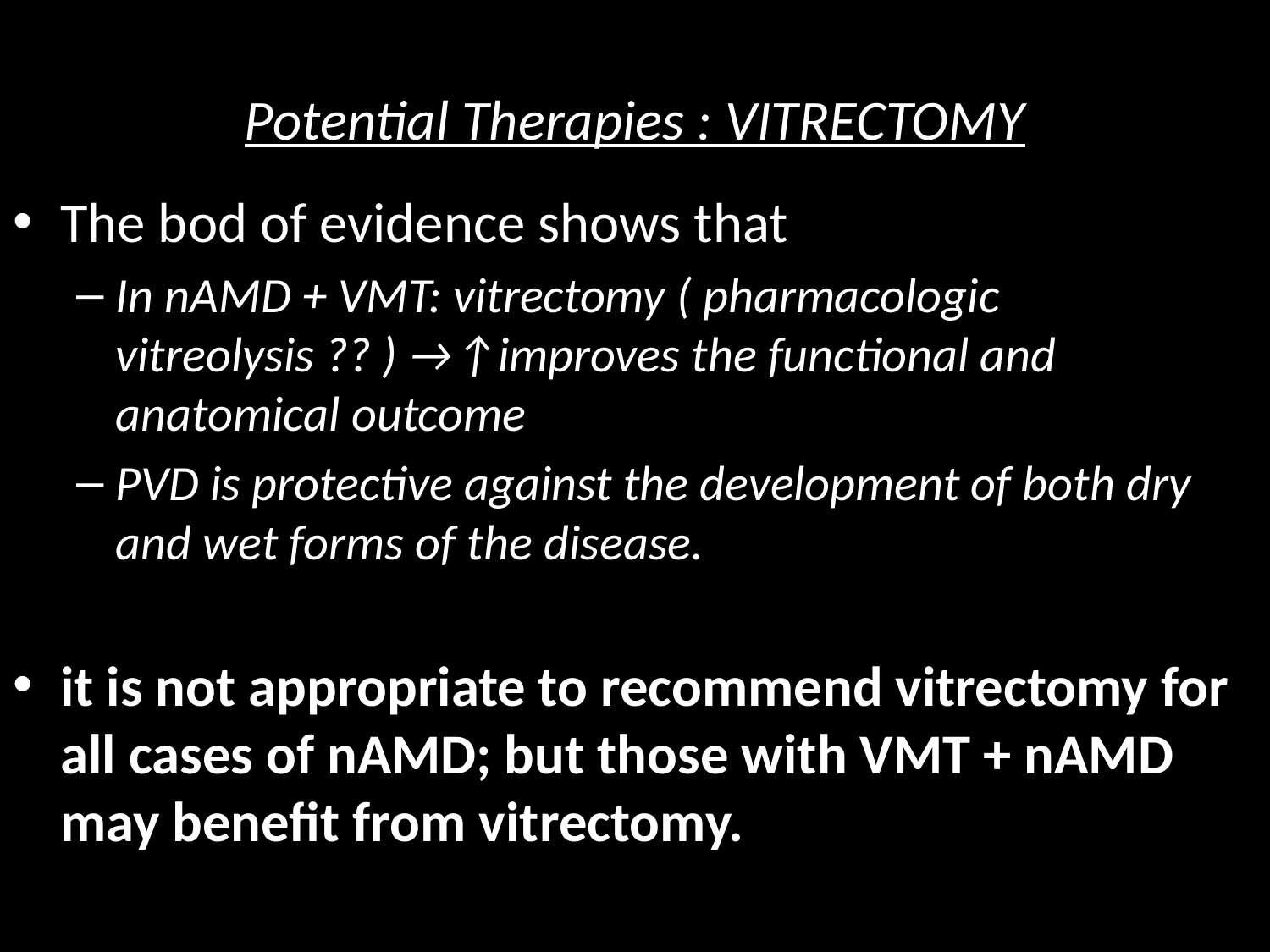

# Potential Therapies : VITRECTOMY
The bod of evidence shows that
In nAMD + VMT: vitrectomy ( pharmacologic vitreolysis ?? ) →↑improves the functional and anatomical outcome
PVD is protective against the development of both dry and wet forms of the disease.

it is not appropriate to recommend vitrectomy for all cases of nAMD; but those with VMT + nAMD may benefit from vitrectomy.